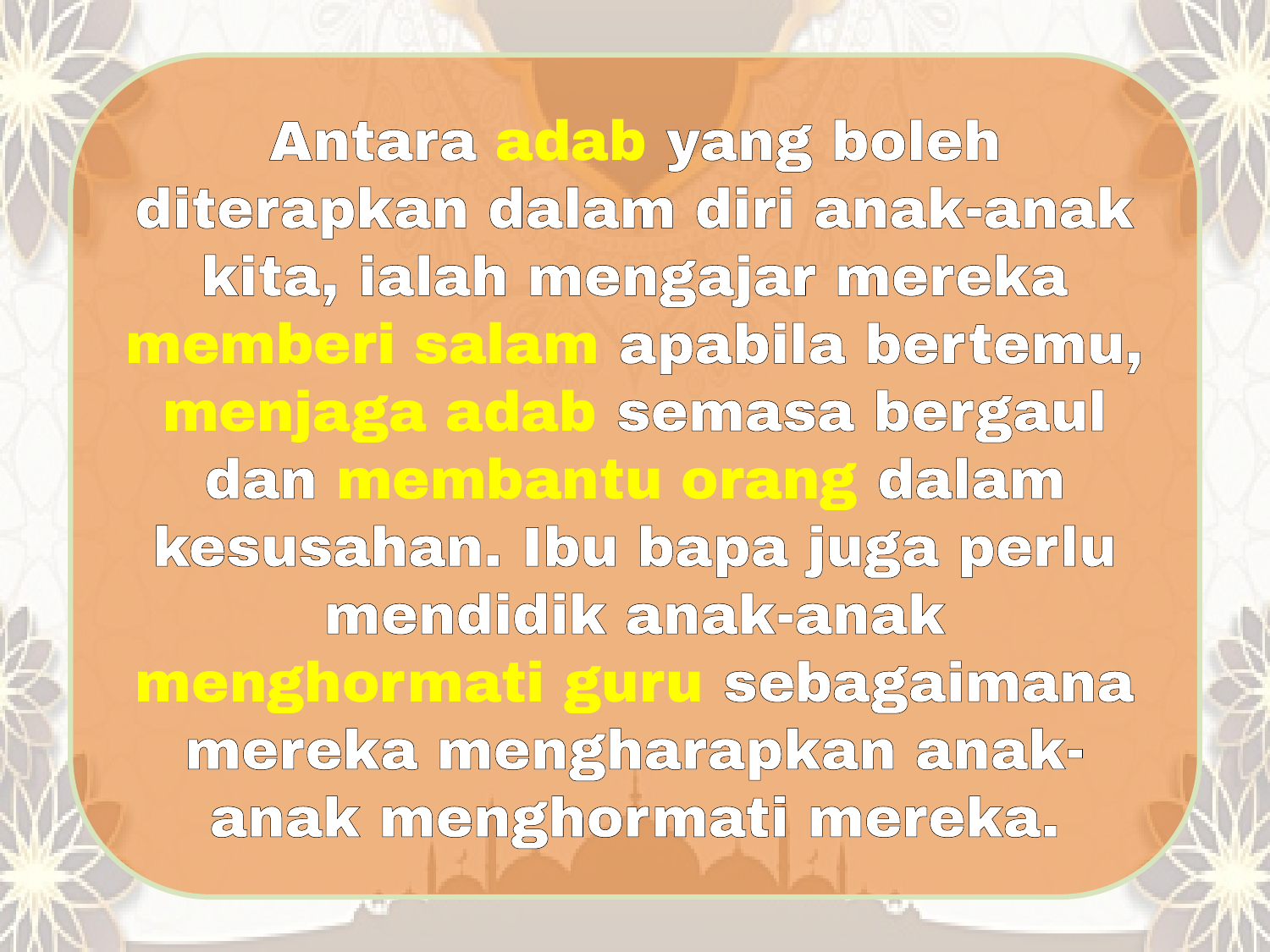

Antara adab yang boleh diterapkan dalam diri anak-anak kita, ialah mengajar mereka memberi salam apabila bertemu, menjaga adab semasa bergaul dan membantu orang dalam kesusahan. Ibu bapa juga perlu mendidik anak-anak menghormati guru sebagaimana mereka mengharapkan anak-anak menghormati mereka.